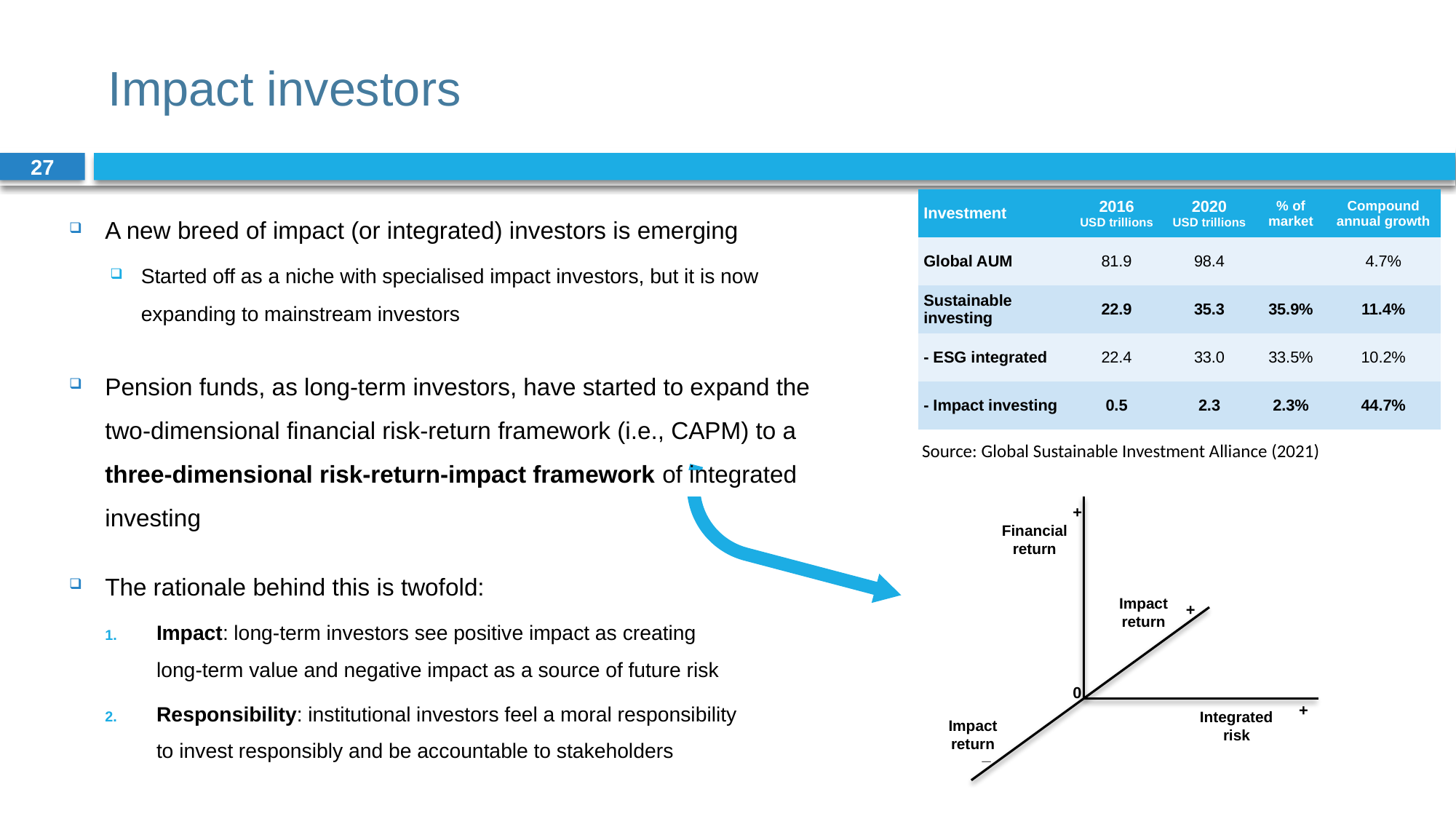

# Impact investors
27
| Investment | 2016 USD trillions | 2020 USD trillions | % of market | Compound annual growth |
| --- | --- | --- | --- | --- |
| Global AUM | 81.9 | 98.4 |  | 4.7% |
| Sustainable investing | 22.9 | 35.3 | 35.9% | 11.4% |
| - ESG integrated | 22.4 | 33.0 | 33.5% | 10.2% |
| - Impact investing | 0.5 | 2.3 | 2.3% | 44.7% |
A new breed of impact (or integrated) investors is emerging
Started off as a niche with specialised impact investors, but it is now expanding to mainstream investors

Pension funds, as long-term investors, have started to expand the two-dimensional financial risk-return framework (i.e., CAPM) to a three-dimensional risk-return-impact framework of integrated investing

The rationale behind this is twofold:
Impact: long-term investors see positive impact as creating
long-term value and negative impact as a source of future risk
Responsibility: institutional investors feel a moral responsibility
to invest responsibly and be accountable to stakeholders

Source: Global Sustainable Investment Alliance (2021)

+
Financial return
Impact return
+
0
+
Integrated risk
Impact return
_